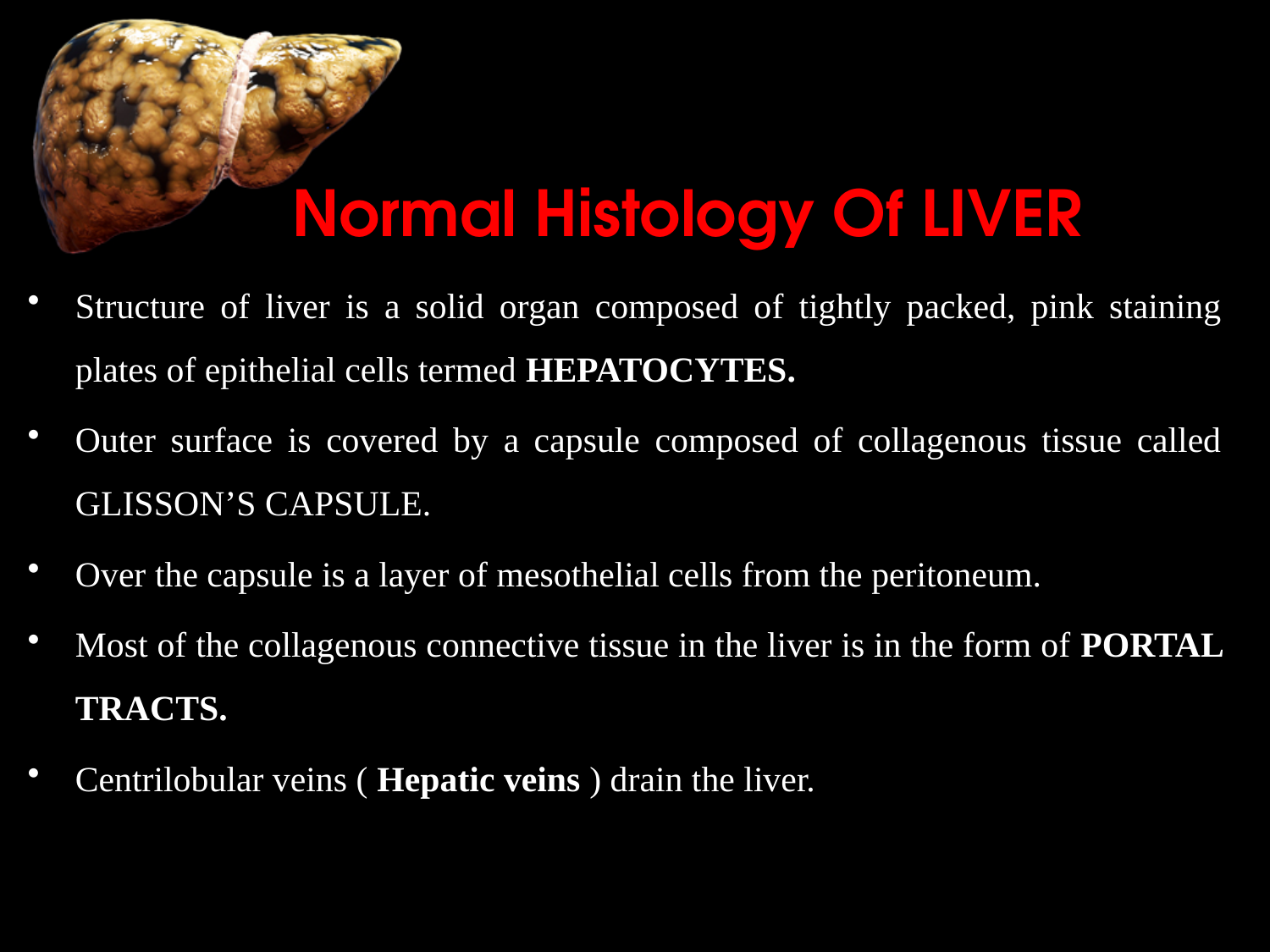

# Normal Histology Of LIVER
Structure of liver is a solid organ composed of tightly packed, pink staining plates of epithelial cells termed HEPATOCYTES.
Outer surface is covered by a capsule composed of collagenous tissue called GLISSON’S CAPSULE.
Over the capsule is a layer of mesothelial cells from the peritoneum.
Most of the collagenous connective tissue in the liver is in the form of PORTAL TRACTS.
Centrilobular veins ( Hepatic veins ) drain the liver.